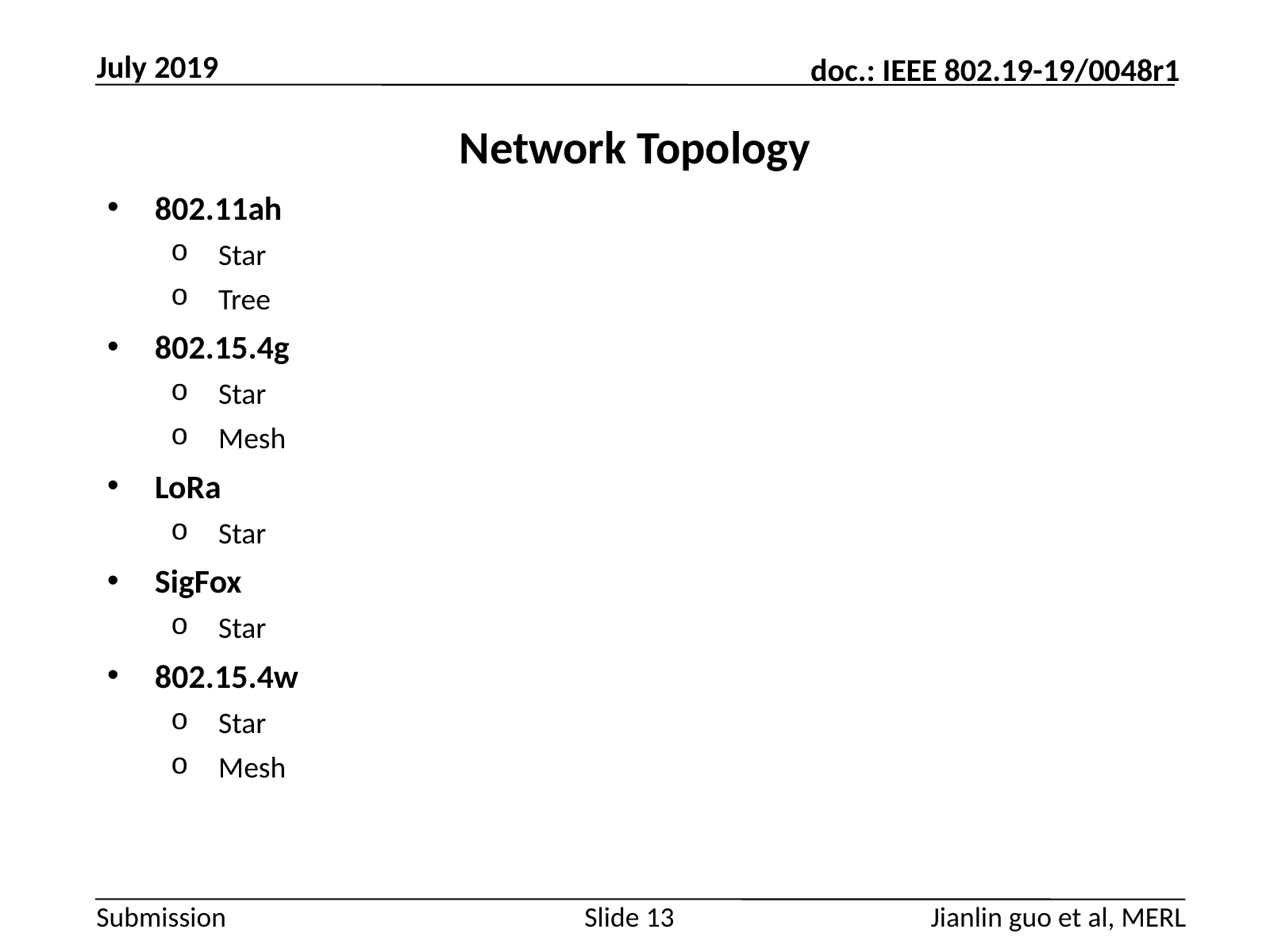

July 2019
# Network Topology
802.11ah
Star
Tree
802.15.4g
Star
Mesh
LoRa
Star
SigFox
Star
802.15.4w
Star
Mesh

Jianlin guo et al, MERL
Slide 13